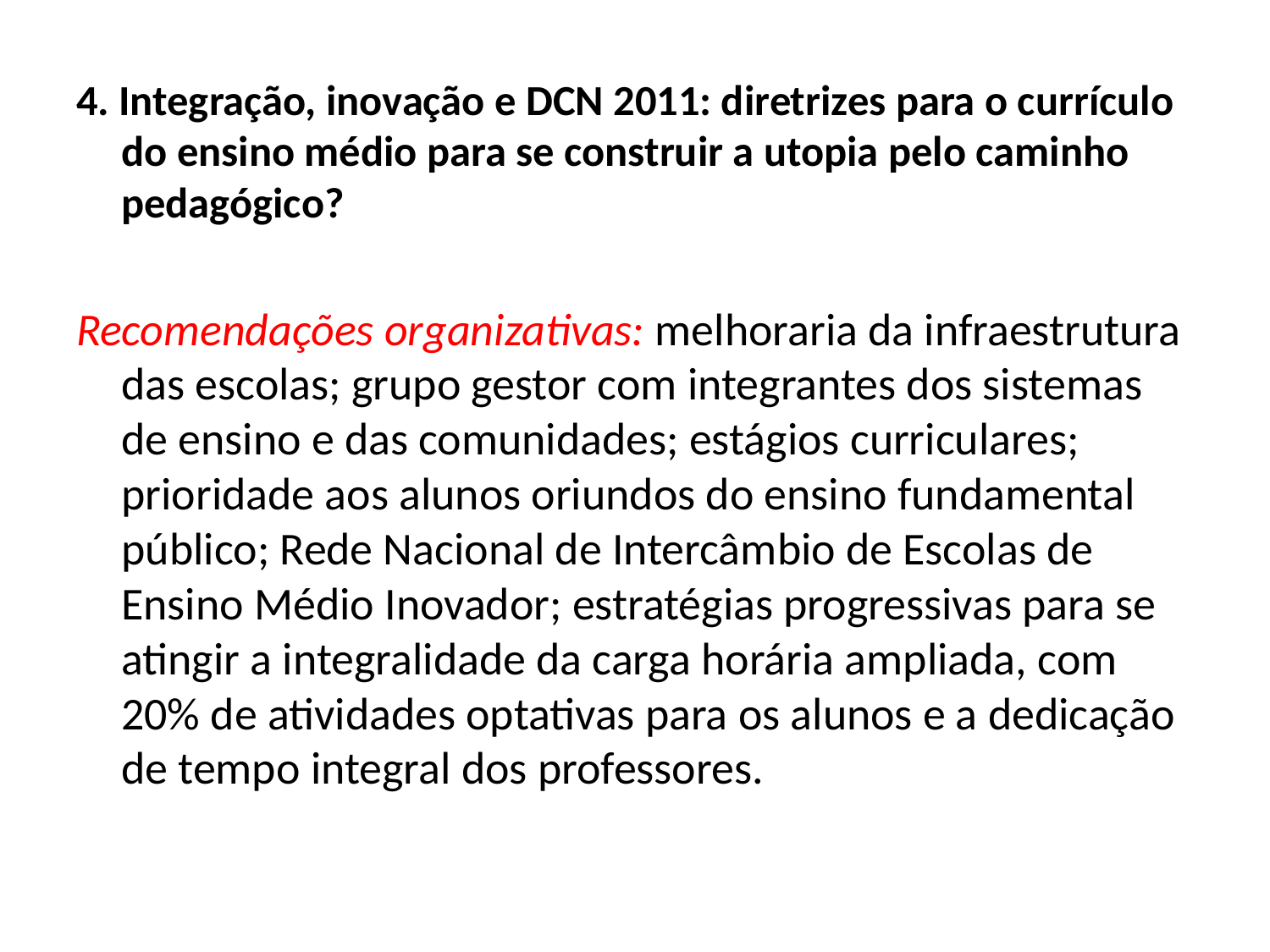

4. Integração, inovação e DCN 2011: diretrizes para o currículo do ensino médio para se construir a utopia pelo caminho pedagógico?

Recomendações organizativas: melhoraria da infraestrutura das escolas; grupo gestor com integrantes dos sistemas de ensino e das comunidades; estágios curriculares; prioridade aos alunos oriundos do ensino fundamental público; Rede Nacional de Intercâmbio de Escolas de Ensino Médio Inovador; estratégias progressivas para se atingir a integralidade da carga horária ampliada, com 20% de atividades optativas para os alunos e a dedicação de tempo integral dos professores.